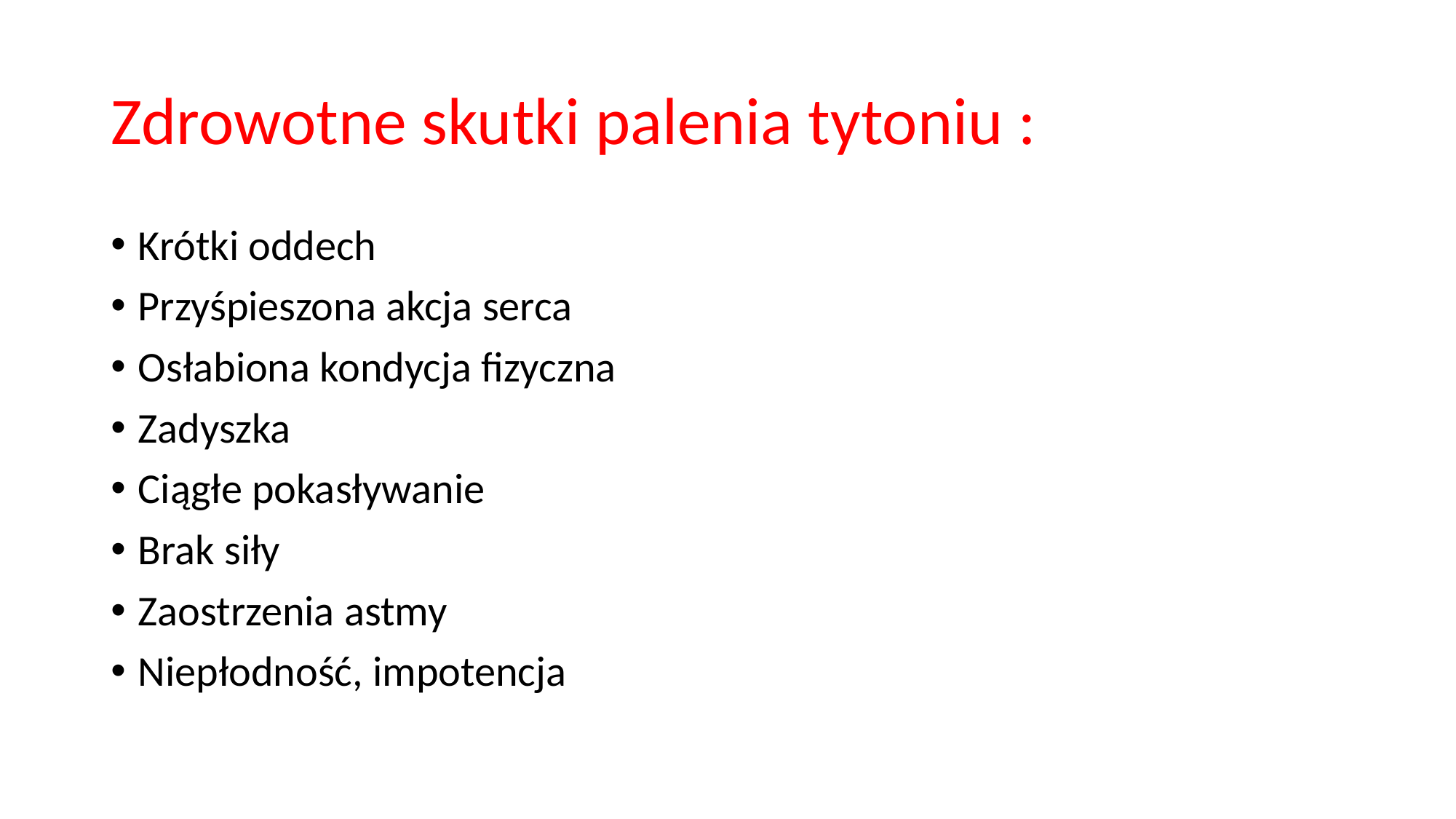

# Zdrowotne skutki palenia tytoniu :
Krótki oddech
Przyśpieszona akcja serca
Osłabiona kondycja fizyczna
Zadyszka
Ciągłe pokasływanie
Brak siły
Zaostrzenia astmy
Niepłodność, impotencja